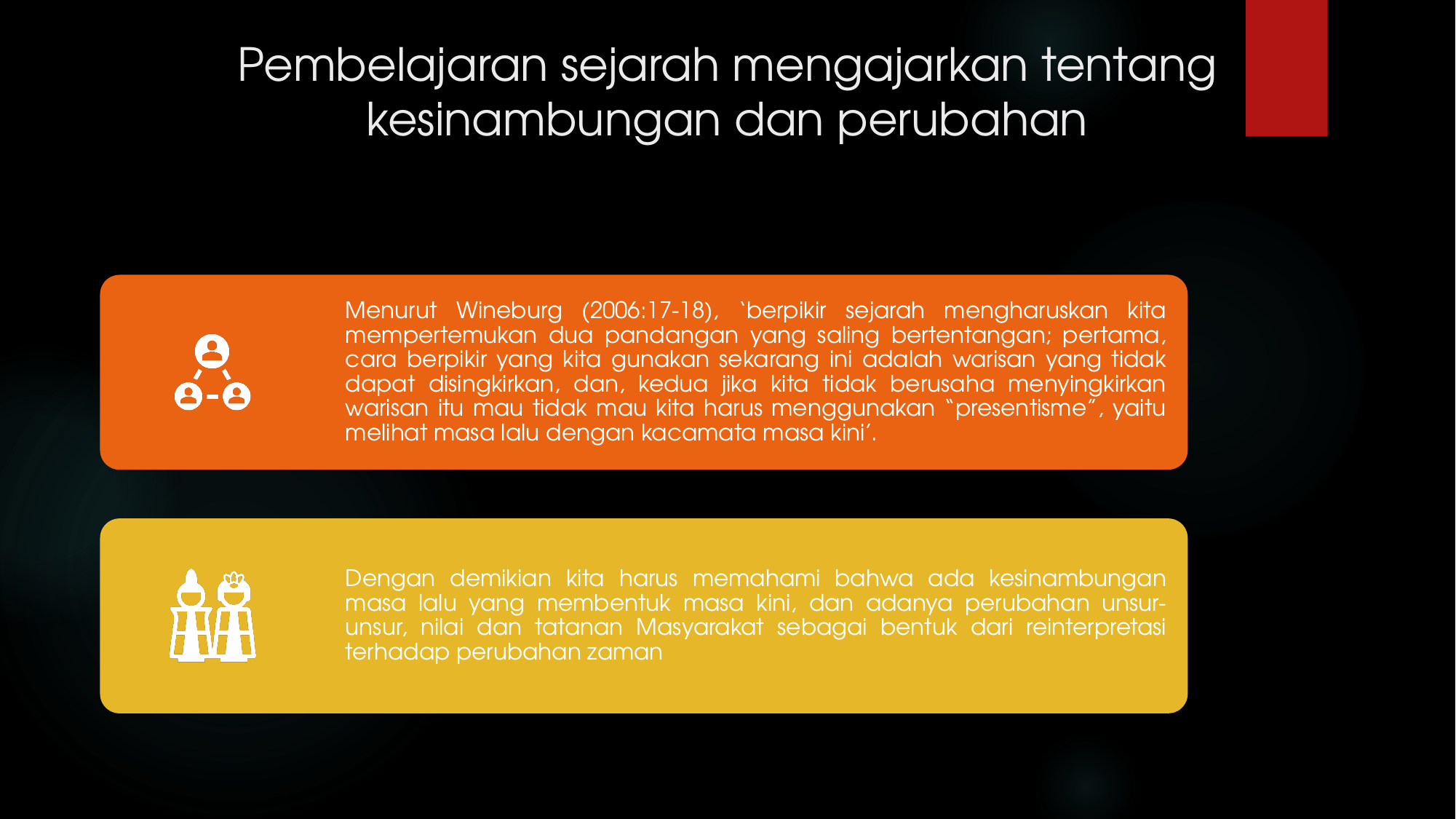

# Pembelajaran sejarah mengajarkan tentang kesinambungan dan perubahan
Menurut Wineburg (2006:17-18), ‘berpikir sejarah mengharuskan kita mempertemukan dua pandangan yang saling bertentangan; pertama, cara berpikir yang kita gunakan sekarang ini adalah warisan yang tidak dapat disingkirkan, dan, kedua jika kita tidak berusaha menyingkirkan warisan itu mau tidak mau kita harus menggunakan “presentisme”, yaitu melihat masa lalu dengan kacamata masa kini’.
Dengan demikian kita harus memahami bahwa ada kesinambungan masa lalu yang membentuk masa kini, dan adanya perubahan unsur-unsur, nilai dan tatanan Masyarakat sebagai bentuk dari reinterpretasi terhadap perubahan zaman